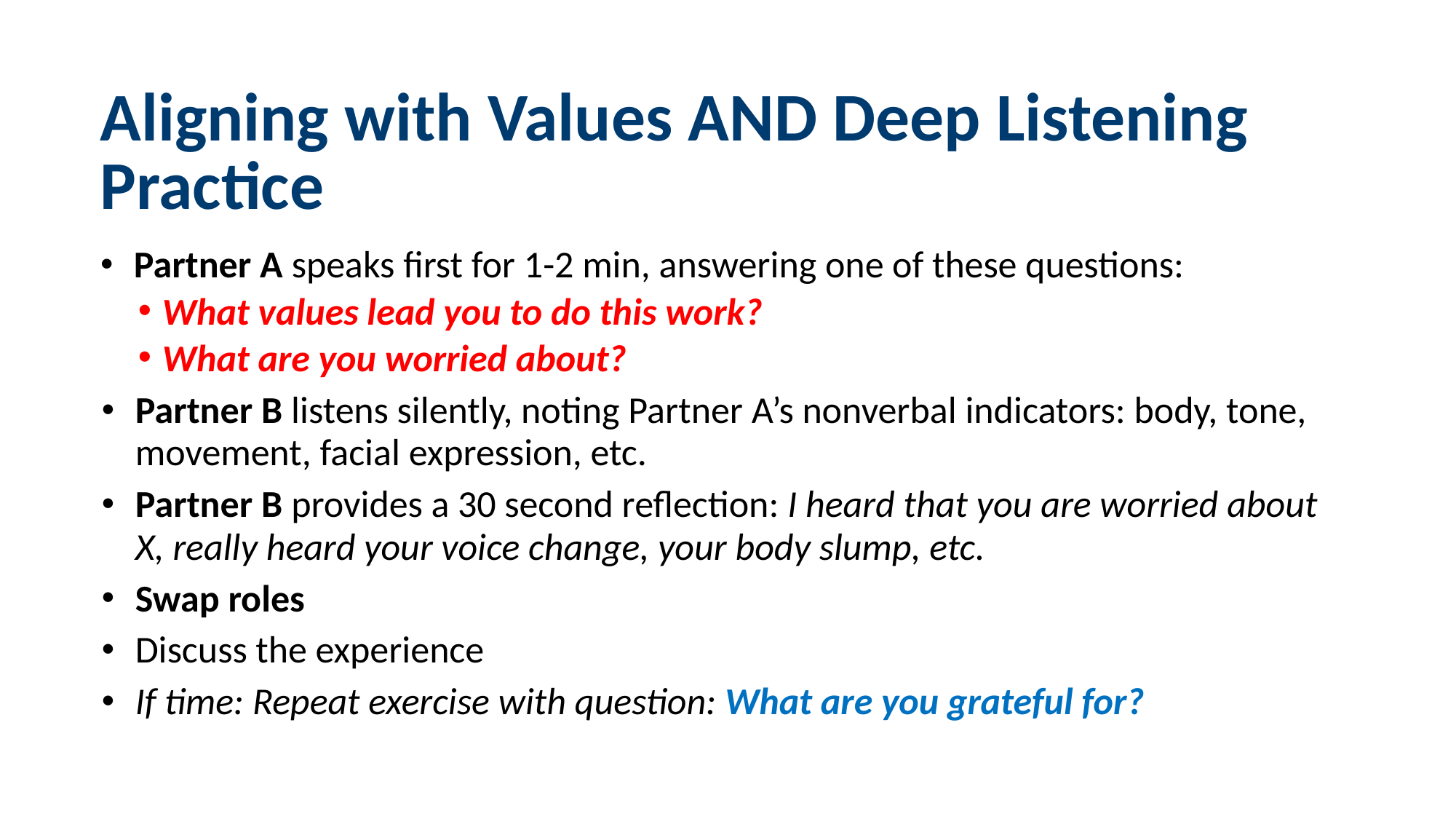

# Aligning with Values AND Deep Listening Practice
Partner A speaks first for 1-2 min, answering one of these questions:
What values lead you to do this work?
What are you worried about?
Partner B listens silently, noting Partner A’s nonverbal indicators: body, tone, movement, facial expression, etc.
Partner B provides a 30 second reflection: I heard that you are worried about X, really heard your voice change, your body slump, etc.
Swap roles
Discuss the experience
If time: Repeat exercise with question: What are you grateful for?